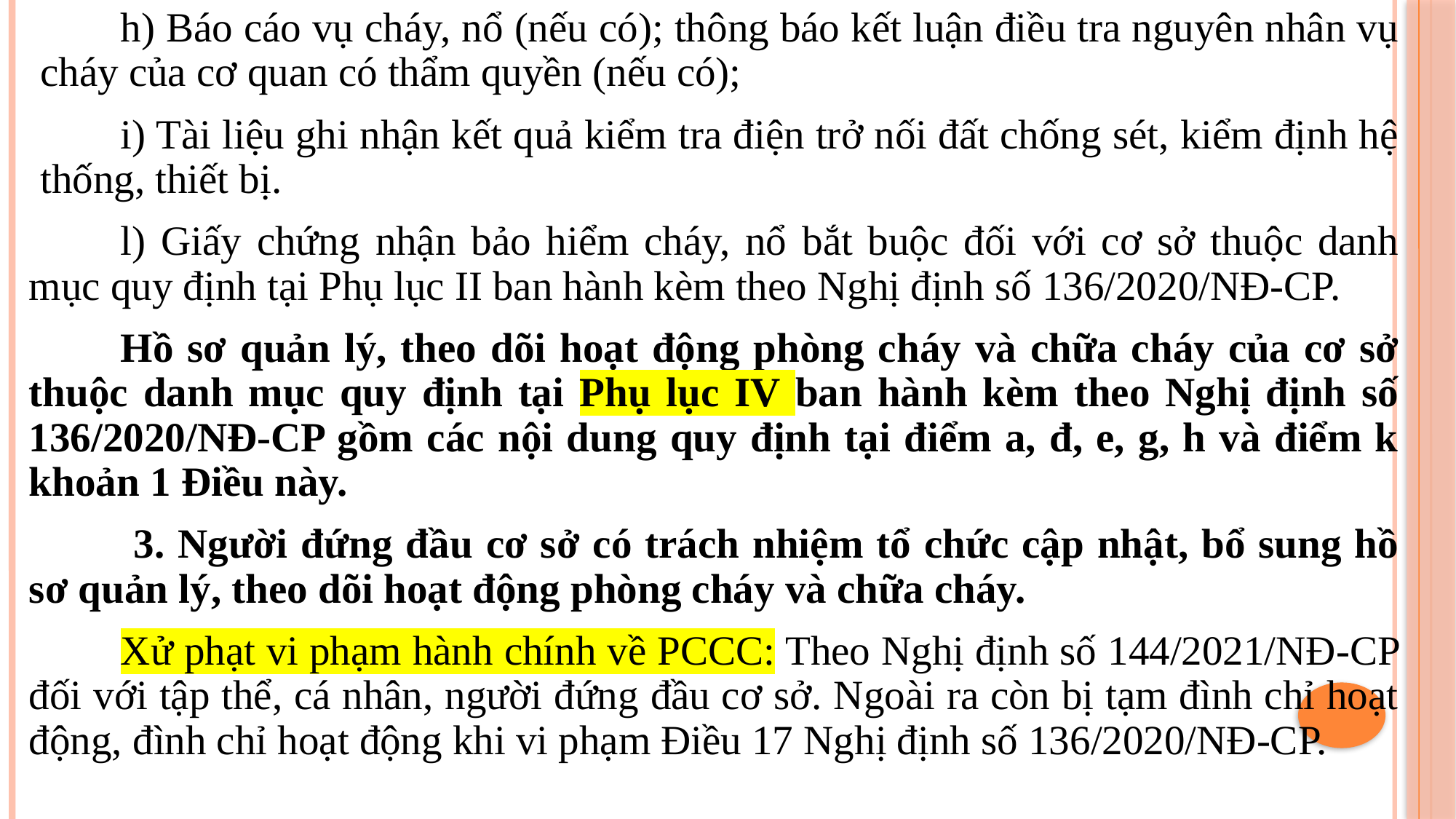

h) Báo cáo vụ cháy, nổ (nếu có); thông báo kết luận điều tra nguyên nhân vụ cháy của cơ quan có thẩm quyền (nếu có);
i) Tài liệu ghi nhận kết quả kiểm tra điện trở nối đất chống sét, kiểm định hệ thống, thiết bị.
l) Giấy chứng nhận bảo hiểm cháy, nổ bắt buộc đối với cơ sở thuộc danh mục quy định tại Phụ lục II ban hành kèm theo Nghị định số 136/2020/NĐ-CP.
Hồ sơ quản lý, theo dõi hoạt động phòng cháy và chữa cháy của cơ sở thuộc danh mục quy định tại Phụ lục IV ban hành kèm theo Nghị định số 136/2020/NĐ-CP gồm các nội dung quy định tại điểm a, đ, e, g, h và điểm k khoản 1 Điều này.
 3. Người đứng đầu cơ sở có trách nhiệm tổ chức cập nhật, bổ sung hồ sơ quản lý, theo dõi hoạt động phòng cháy và chữa cháy.
Xử phạt vi phạm hành chính về PCCC: Theo Nghị định số 144/2021/NĐ-CP đối với tập thể, cá nhân, người đứng đầu cơ sở. Ngoài ra còn bị tạm đình chỉ hoạt động, đình chỉ hoạt động khi vi phạm Điều 17 Nghị định số 136/2020/NĐ-CP.